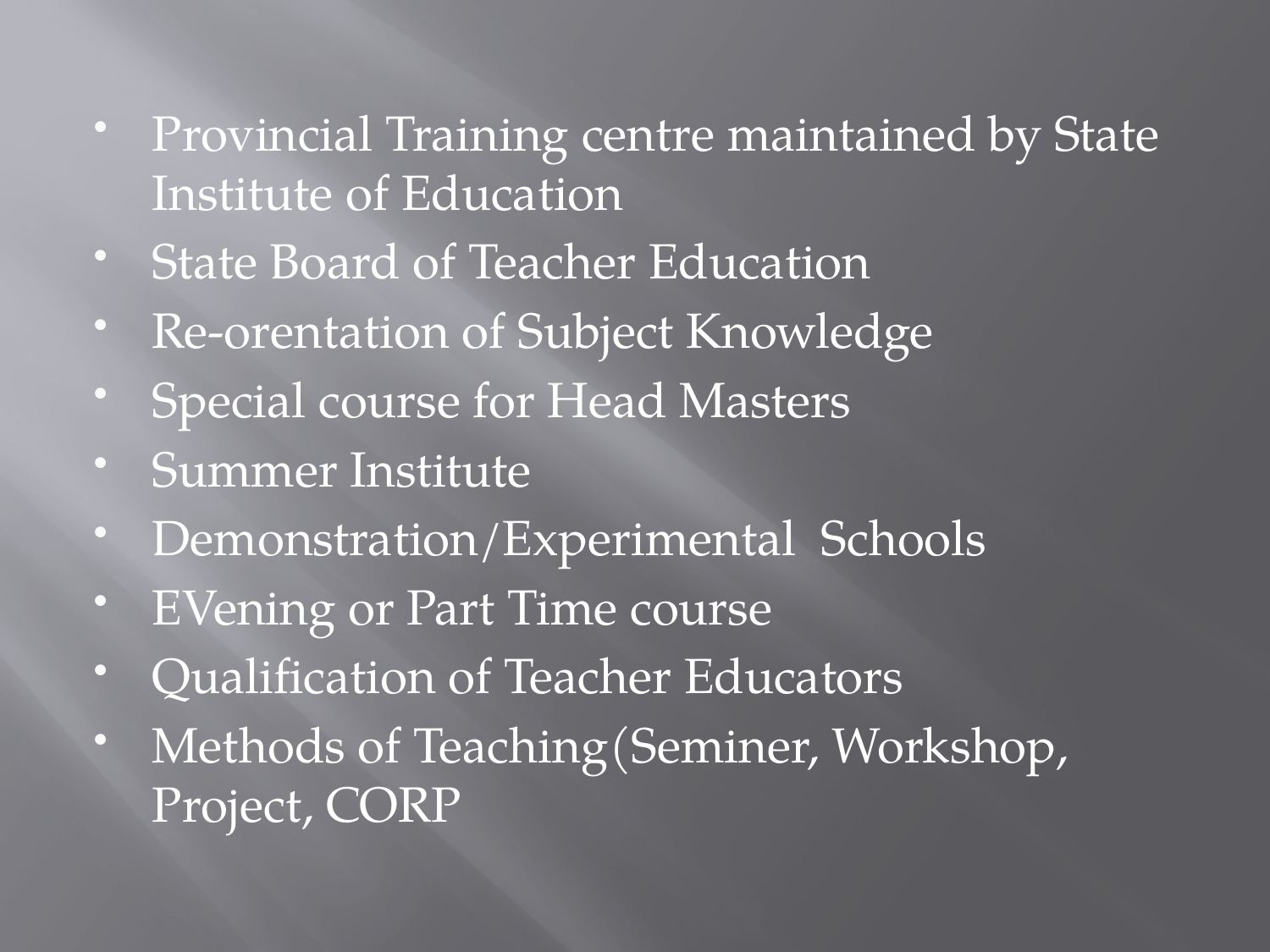

Provincial Training centre maintained by State Institute of Education
State Board of Teacher Education
Re-orentation of Subject Knowledge
Special course for Head Masters
Summer Institute
Demonstration/Experimental  Schools
EVening or Part Time course
Qualification of Teacher Educators
Methods of Teaching(Seminer, Workshop, Project, CORP